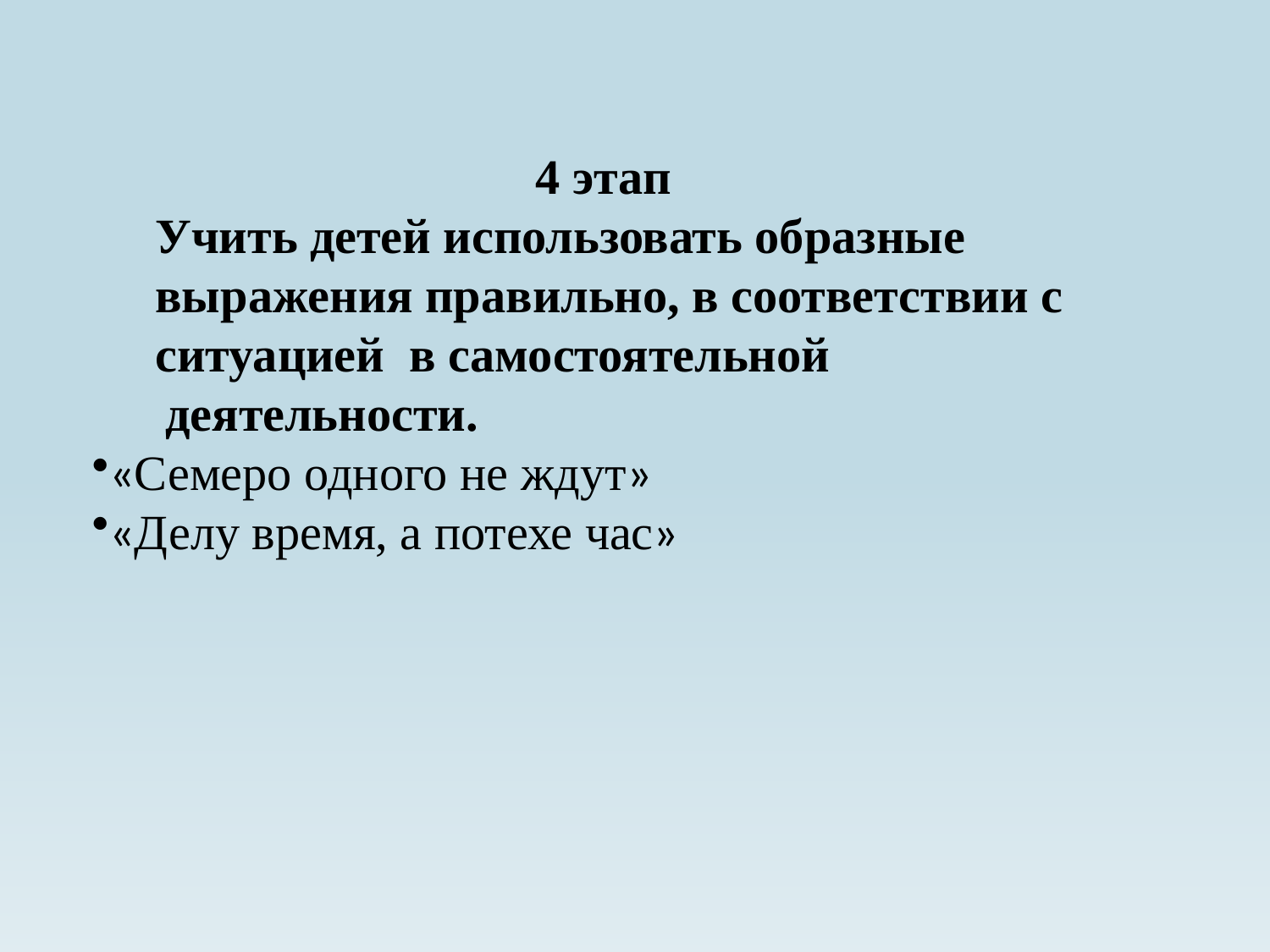

4 этап
Учить детей использовать образные выражения правильно, в соответствии с ситуацией  в самостоятельной
      деятельности.
«Семеро одного не ждут»
«Делу время, а потехе час»